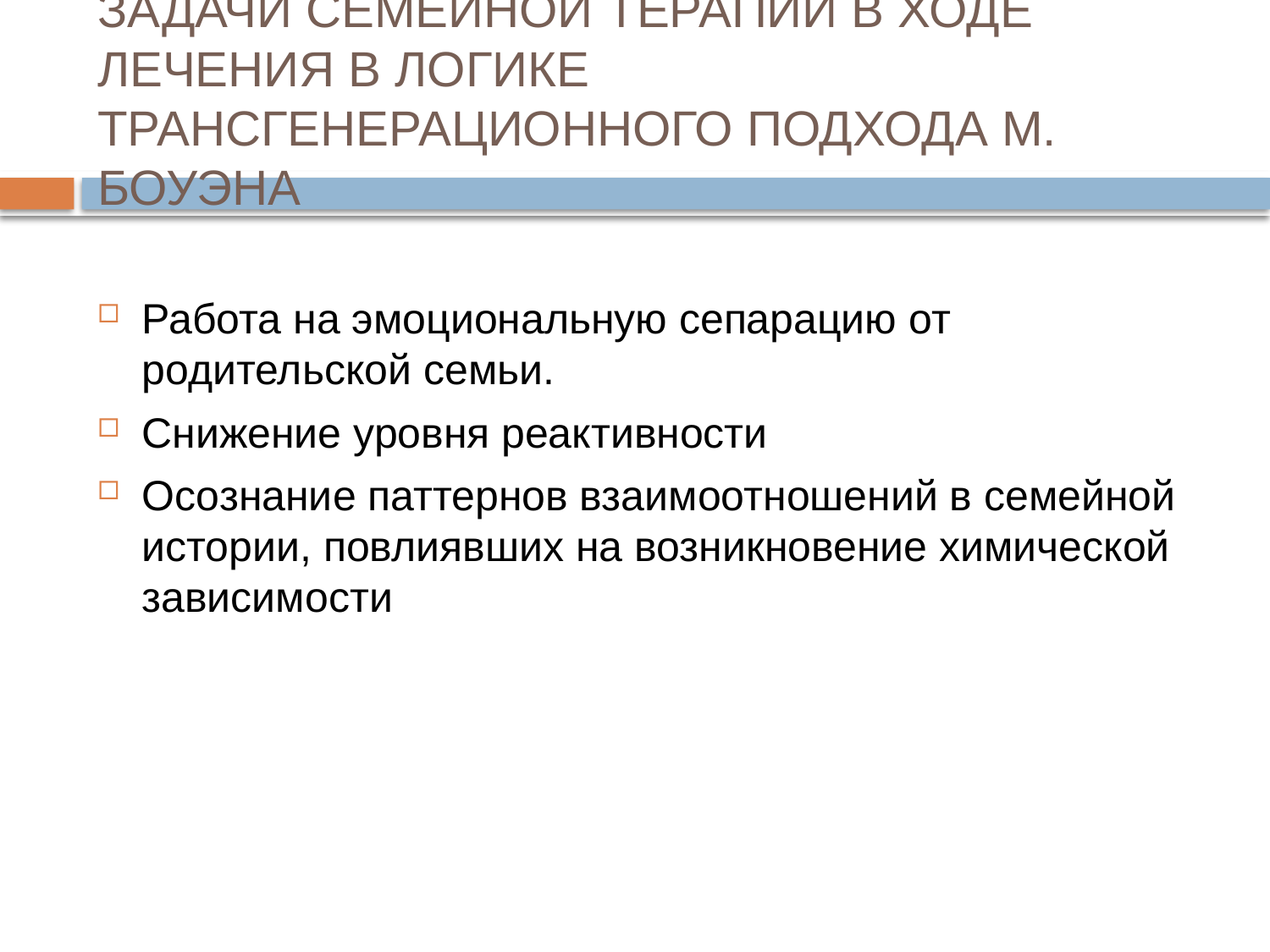

# ЗАДАЧИ СЕМЕЙНОЙ ТЕРАПИИ В ХОДЕ ЛЕЧЕНИЯ В ЛОГИКЕ ТРАНСГЕНЕРАЦИОННОГО ПОДХОДА М. БОУЭНА

Работа на эмоциональную сепарацию от родительской семьи.
Снижение уровня реактивности
Осознание паттернов взаимоотношений в семейной истории, повлиявших на возникновение химической зависимости